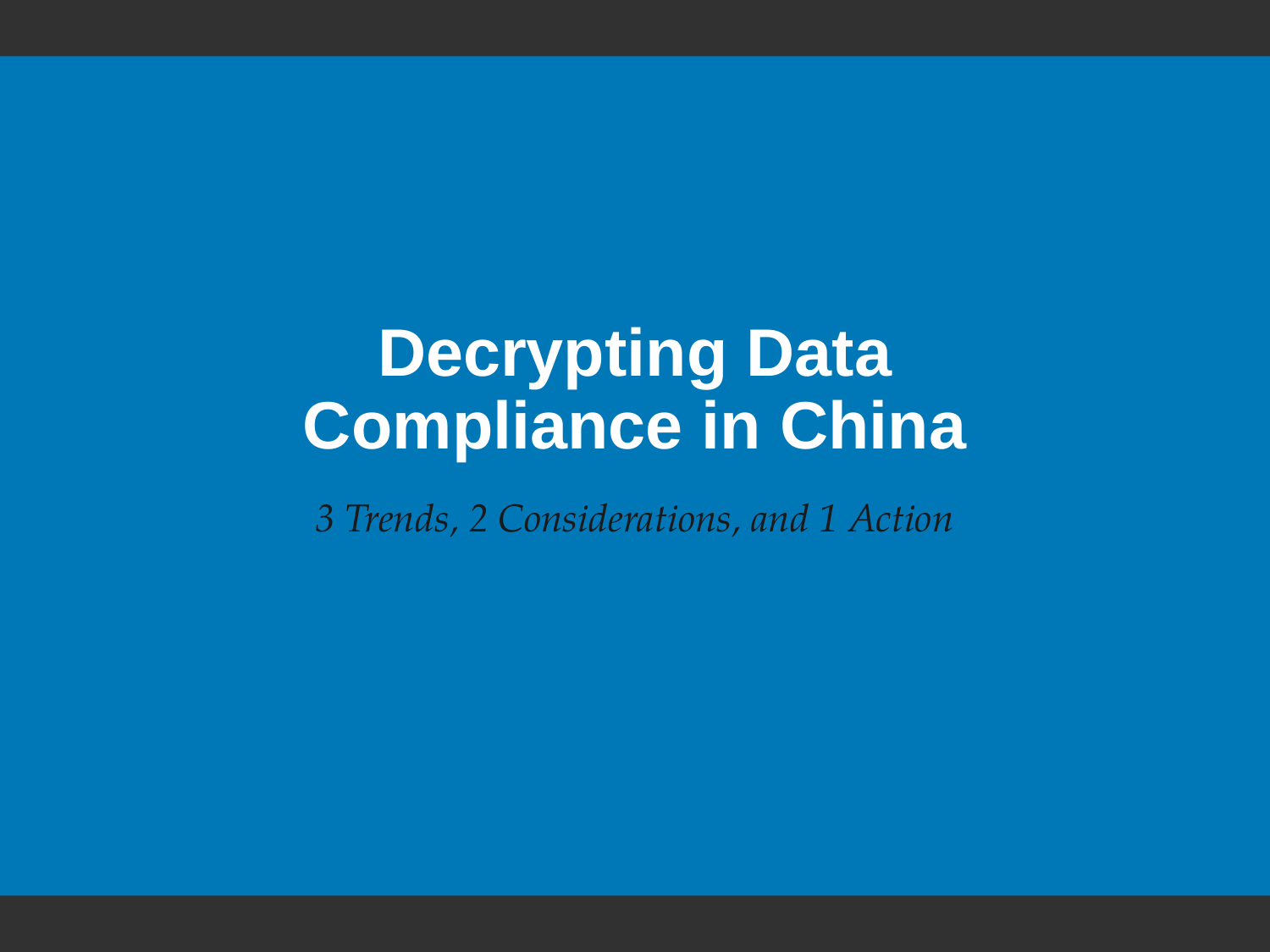

# Decrypting Data Compliance in China
3 Trends, 2 Considerations, and 1 Action